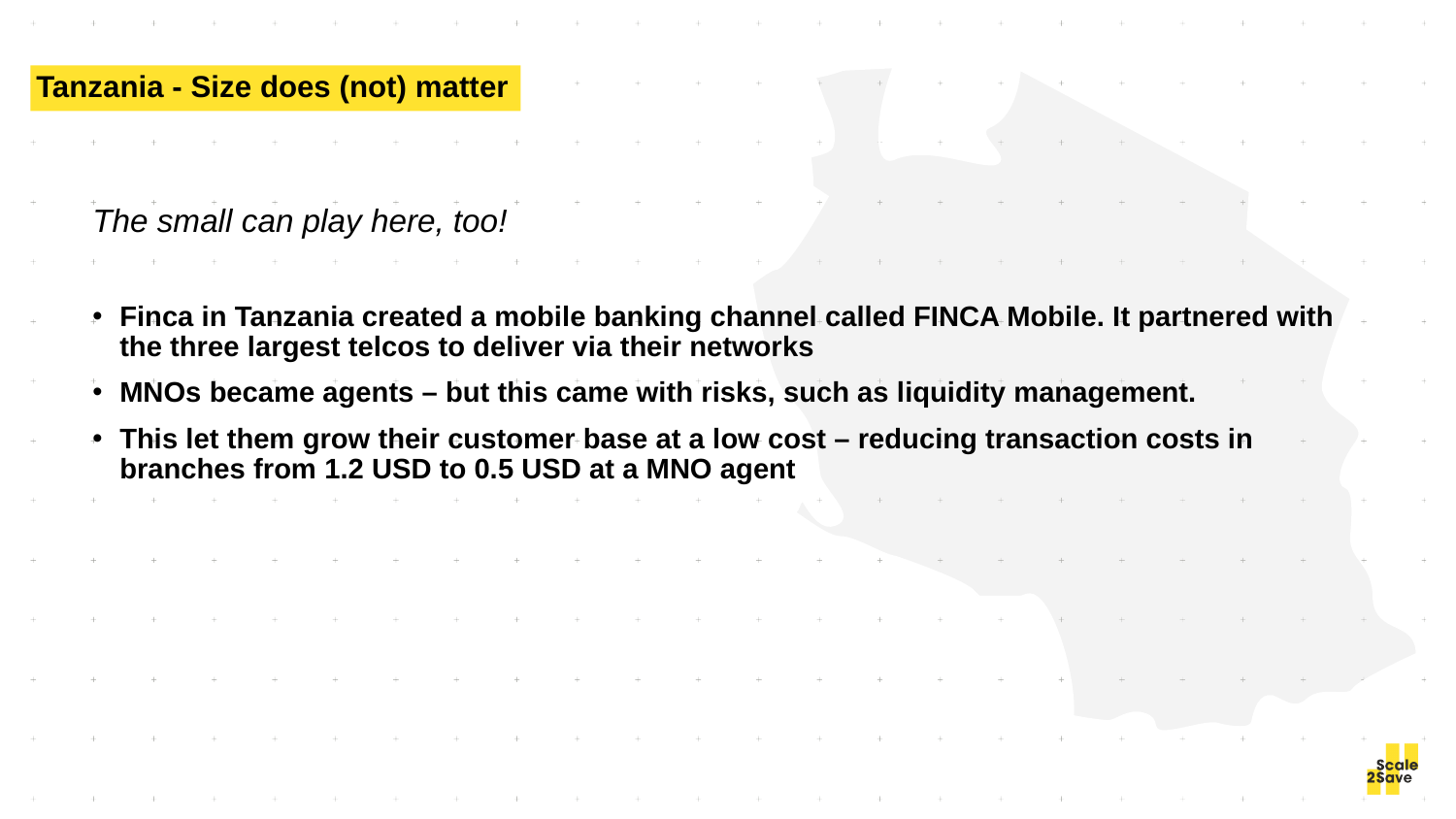

Tanzania - Size does (not) matter

The small can play here, too!

Finca in Tanzania created a mobile banking channel called FINCA Mobile. It partnered with the three largest telcos to deliver via their networks
MNOs became agents – but this came with risks, such as liquidity management.
This let them grow their customer base at a low cost – reducing transaction costs in branches from 1.2 USD to 0.5 USD at a MNO agent